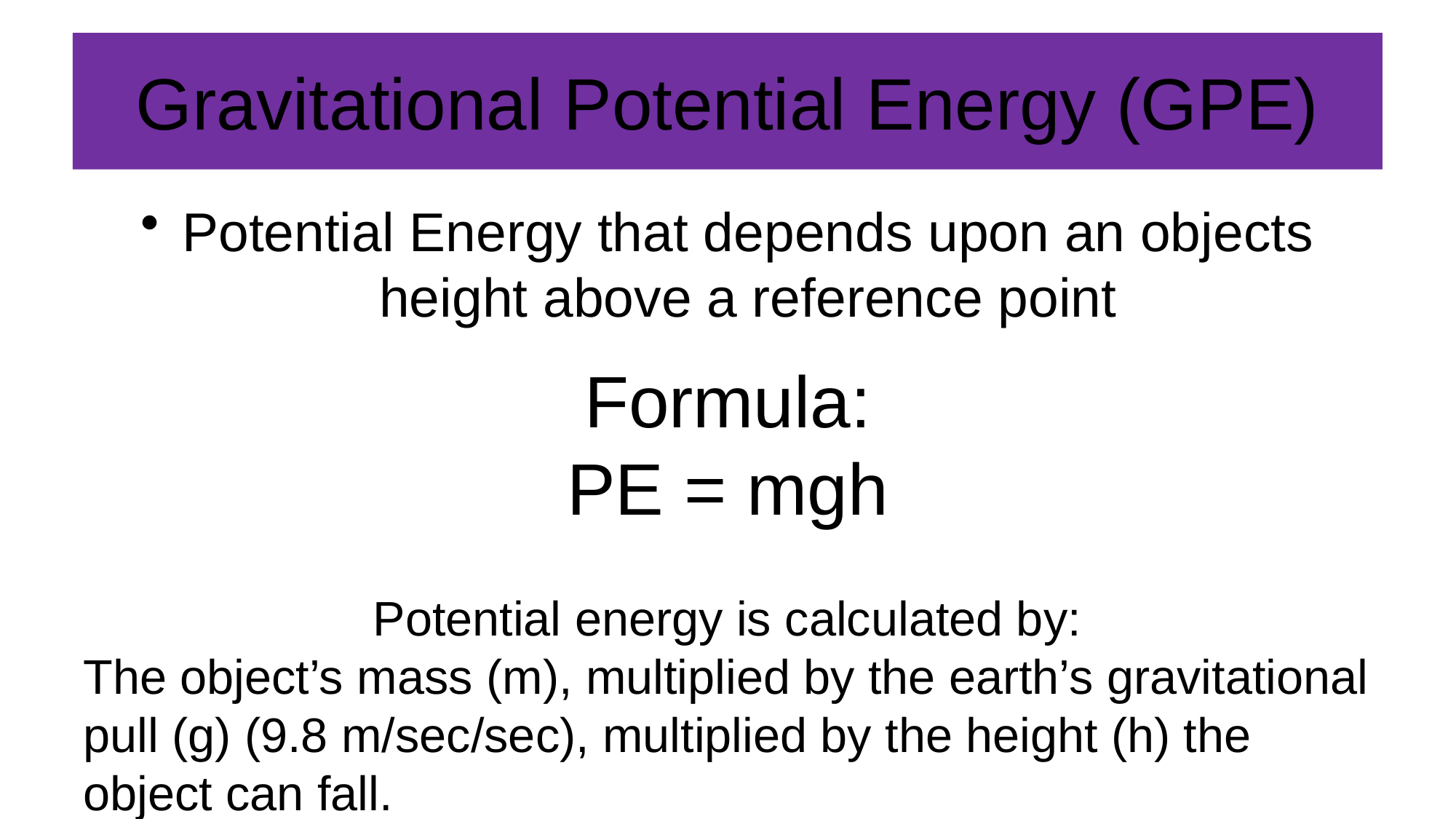

# Gravitational Potential Energy (GPE)
Potential Energy that depends upon an objects height above a reference point
Formula:
PE = mgh
Potential energy is calculated by:
The object’s mass (m), multiplied by the earth’s gravitational pull (g) (9.8 m/sec/sec), multiplied by the height (h) the object can fall.